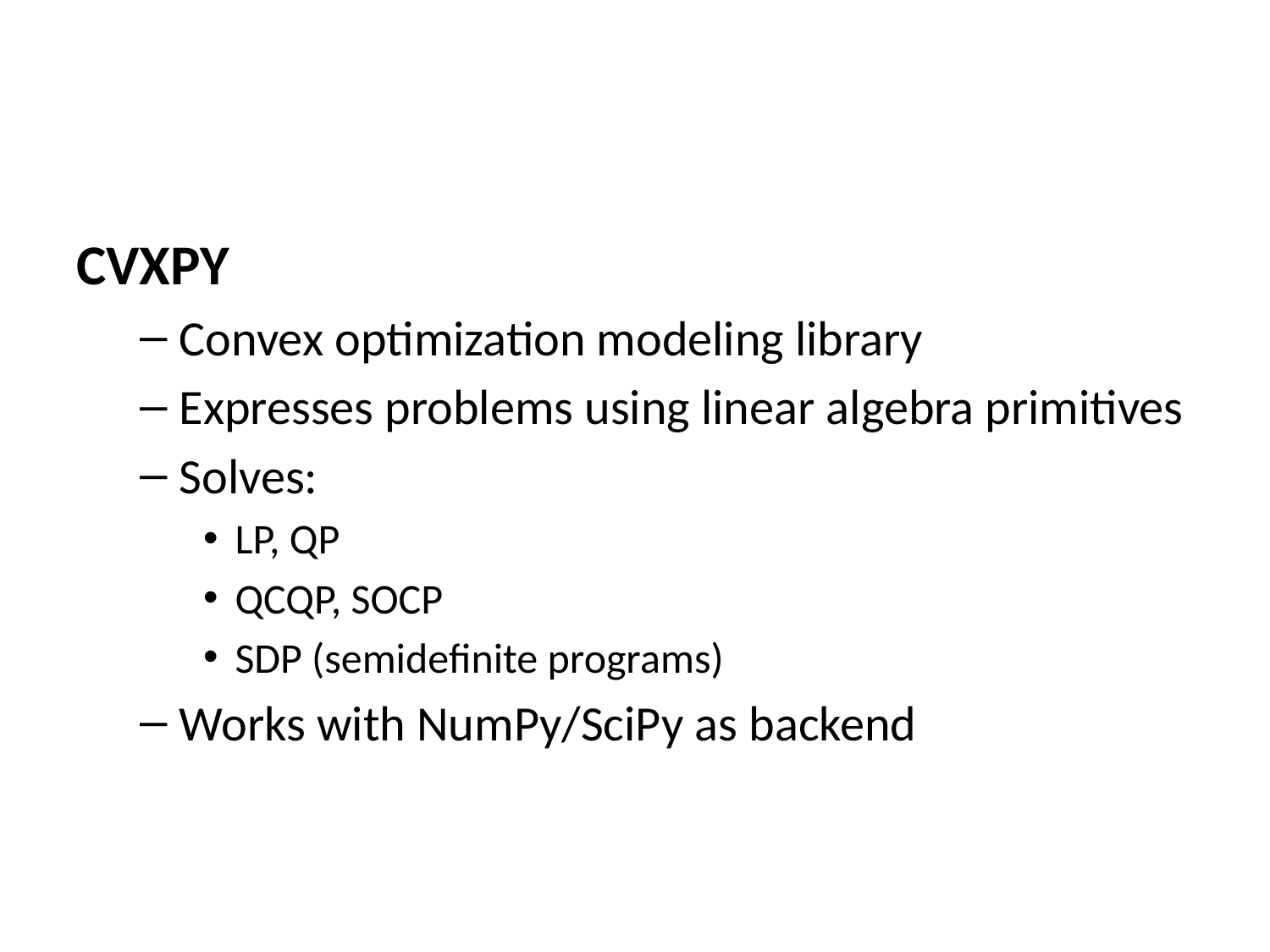

CVXPY
Convex optimization modeling library
Expresses problems using linear algebra primitives
Solves:
LP, QP
QCQP, SOCP
SDP (semidefinite programs)
Works with NumPy/SciPy as backend